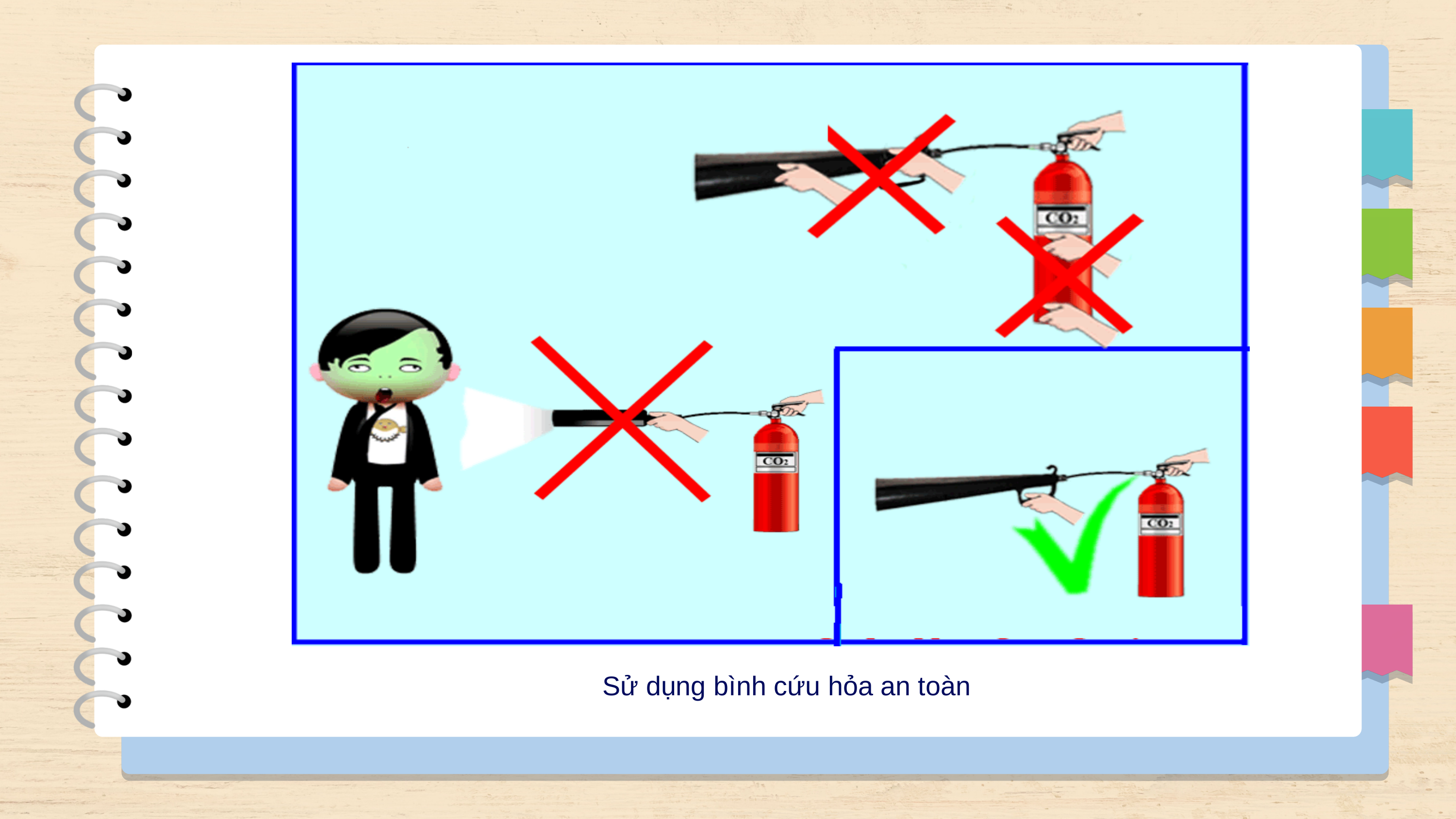

Khám phá bình cứu hỏa

Sử dụng bình cứu hỏa an toàn